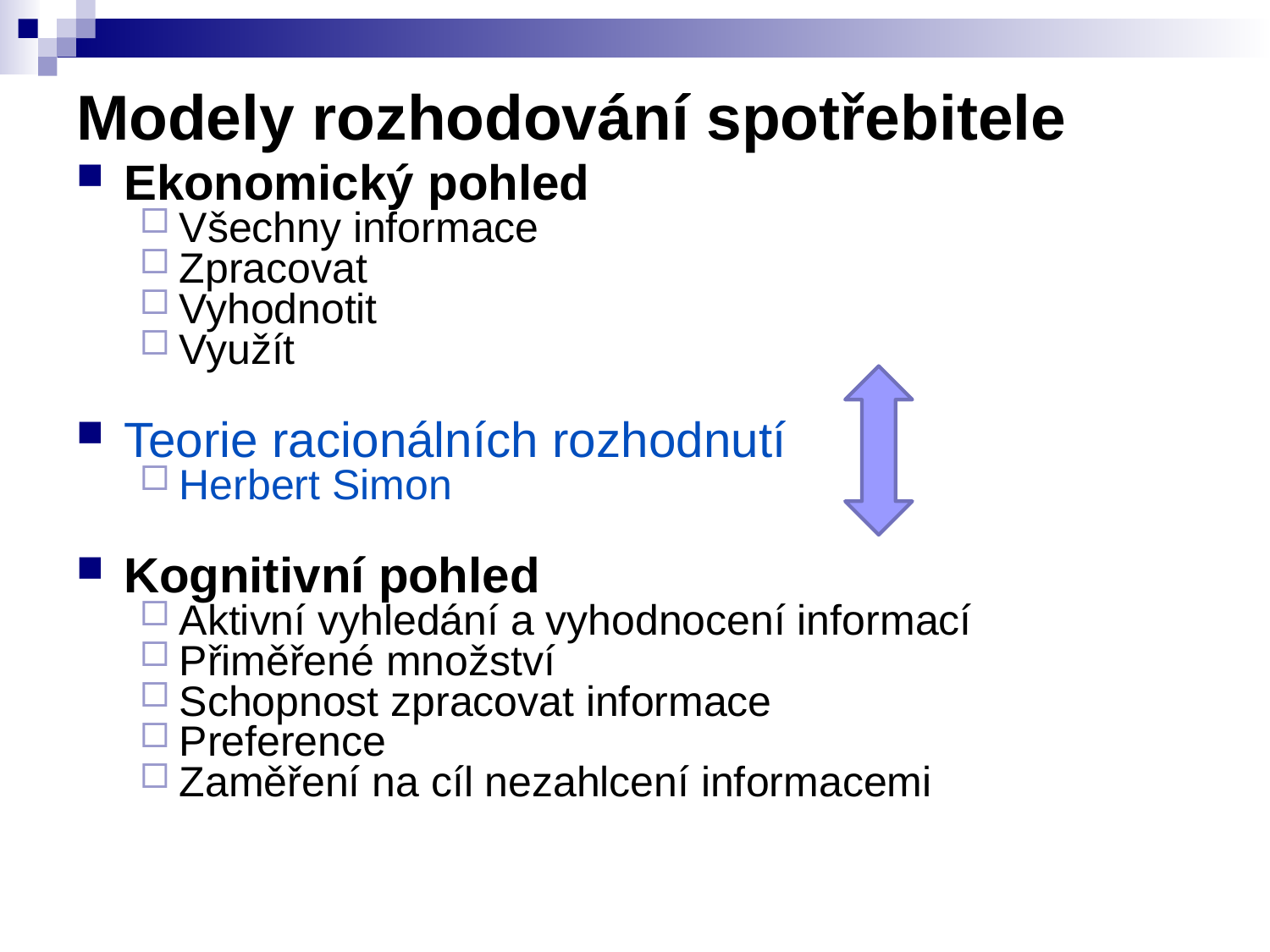

# Modely rozhodování spotřebitele
Ekonomický pohled
Všechny informace
Zpracovat
Vyhodnotit
Využít

Teorie racionálních rozhodnutí
Herbert Simon

Kognitivní pohled
Aktivní vyhledání a vyhodnocení informací
Přiměřené množství
Schopnost zpracovat informace
Preference
Zaměření na cíl nezahlcení informacemi